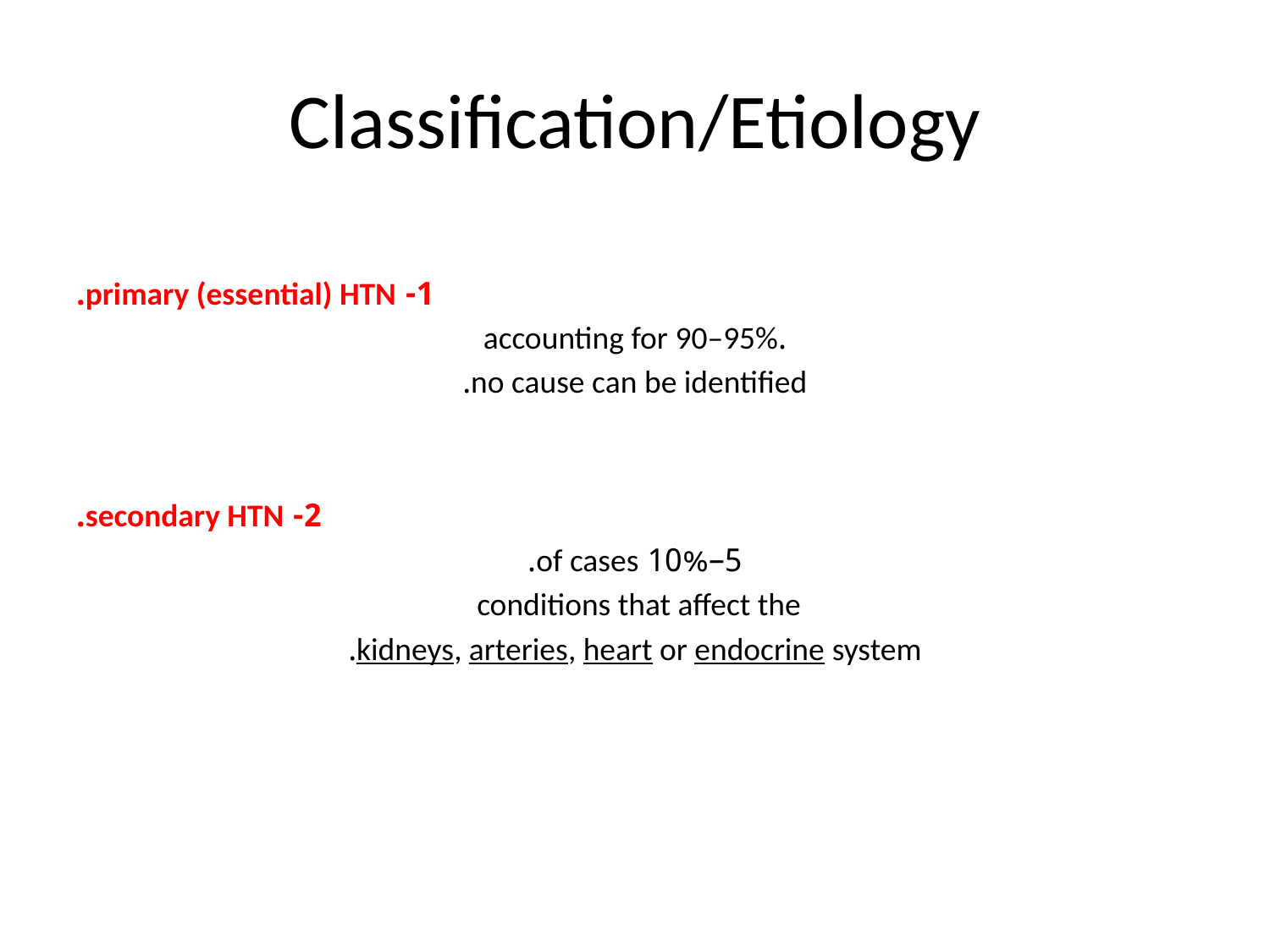

# Classification/Etiology

1- primary (essential) HTN.
.accounting for 90–95%
no cause can be identified.

2- secondary HTN.
5–10% of cases.
conditions that affect the
kidneys, arteries, heart or endocrine system.